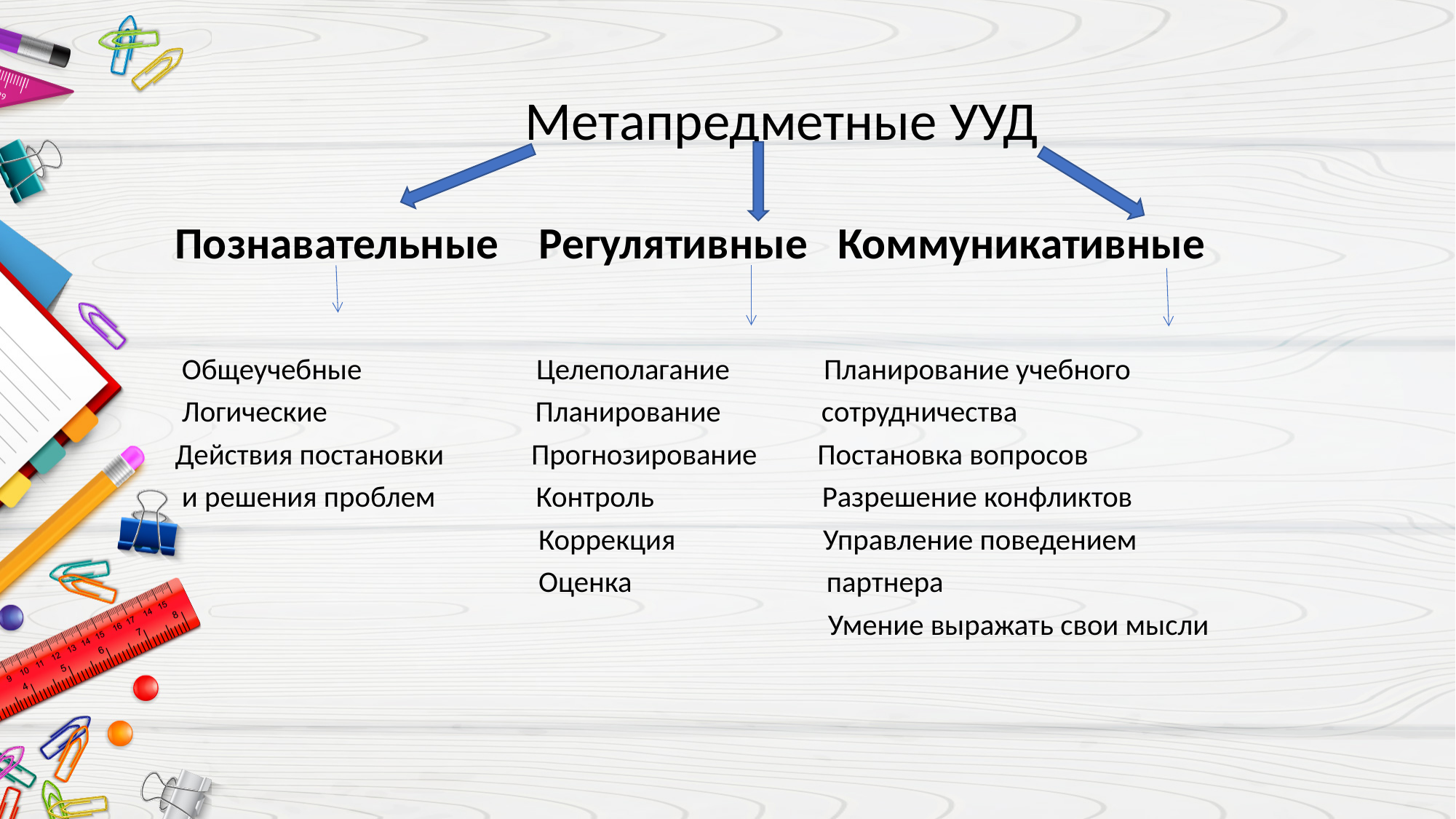

# Метапредметные УУД

Познавательные    Регулятивные   Коммуникативные

 Общеучебные                          Целеполагание              Планирование учебного
 Логические                               Планирование               сотрудничества
Действия постановки             Прогнозирование         Постановка вопросов
 и решения проблем               Контроль                         Разрешение конфликтов
                                                      Коррекция                      Управление поведением
                                                      Оценка                             партнера
                                                                                                 Умение выражать свои мысли